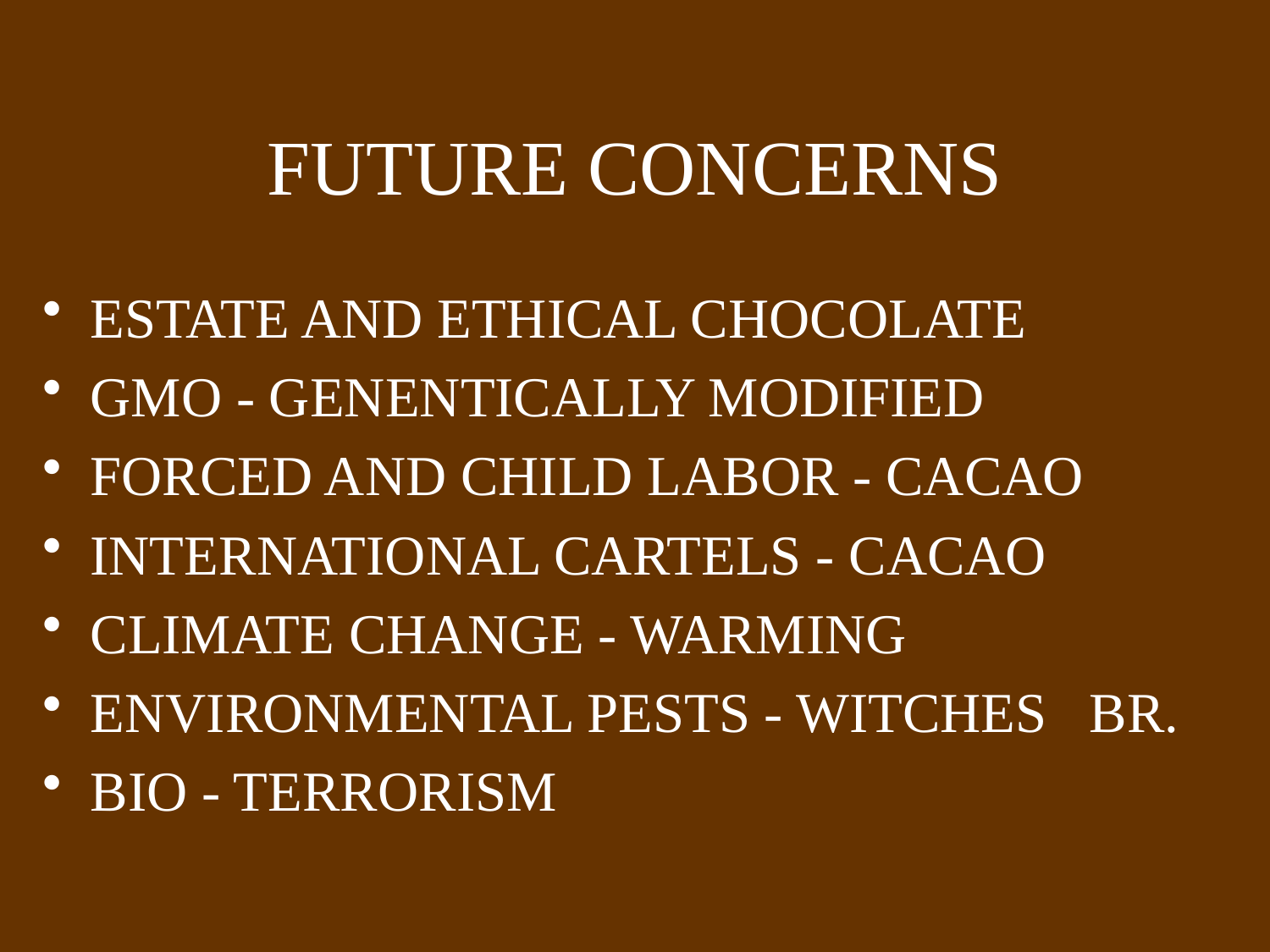

# FUTURE CONCERNS
ESTATE AND ETHICAL CHOCOLATE
GMO - GENENTICALLY MODIFIED
FORCED AND CHILD LABOR - CACAO
INTERNATIONAL CARTELS - CACAO
CLIMATE CHANGE - WARMING
ENVIRONMENTAL PESTS - WITCHES   BR.
BIO - TERRORISM